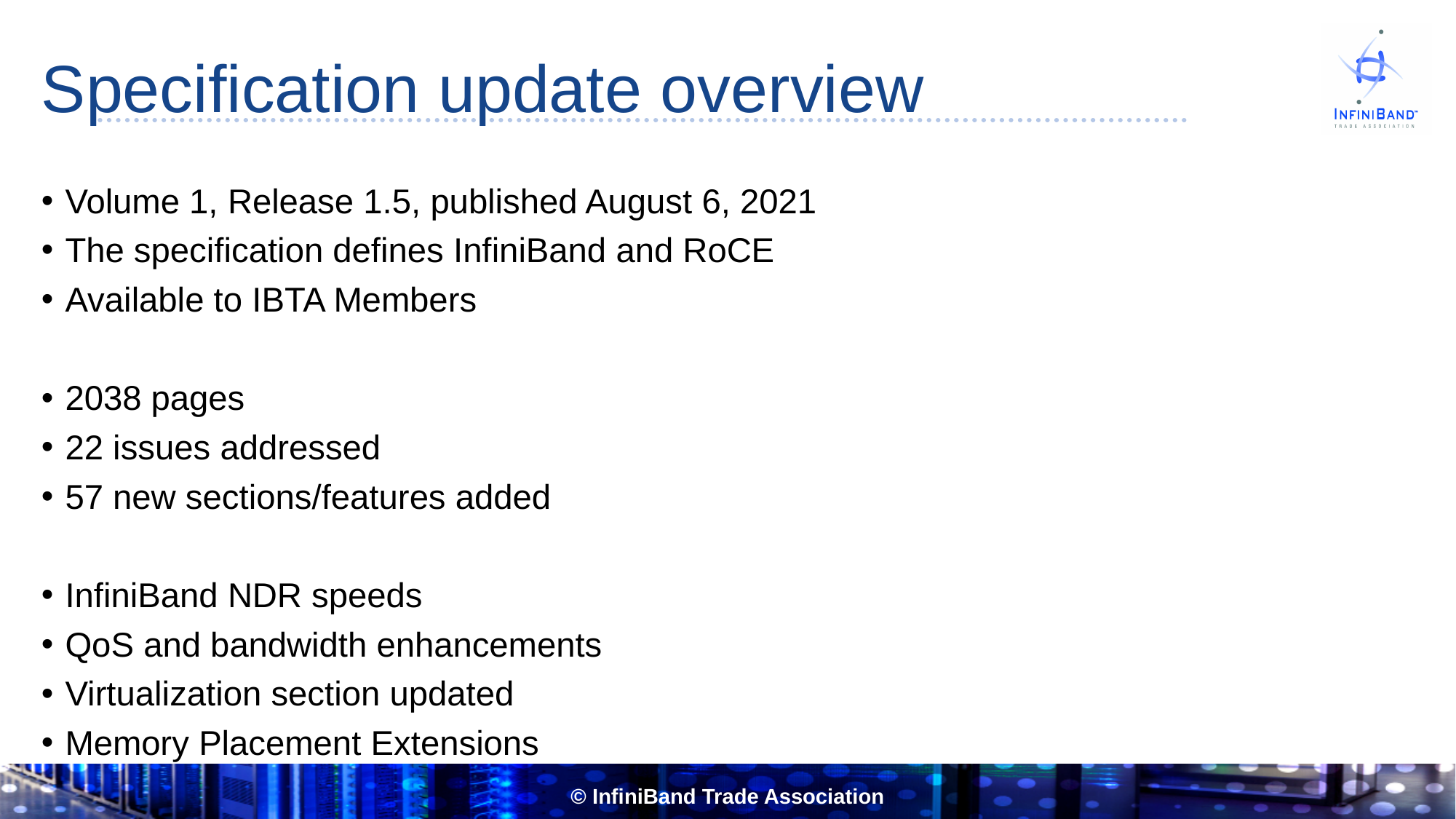

# Specification update overview
Volume 1, Release 1.5, published August 6, 2021
The specification defines InfiniBand and RoCE
Available to IBTA Members

2038 pages
22 issues addressed
57 new sections/features added

InfiniBand NDR speeds
QoS and bandwidth enhancements
Virtualization section updated
Memory Placement Extensions